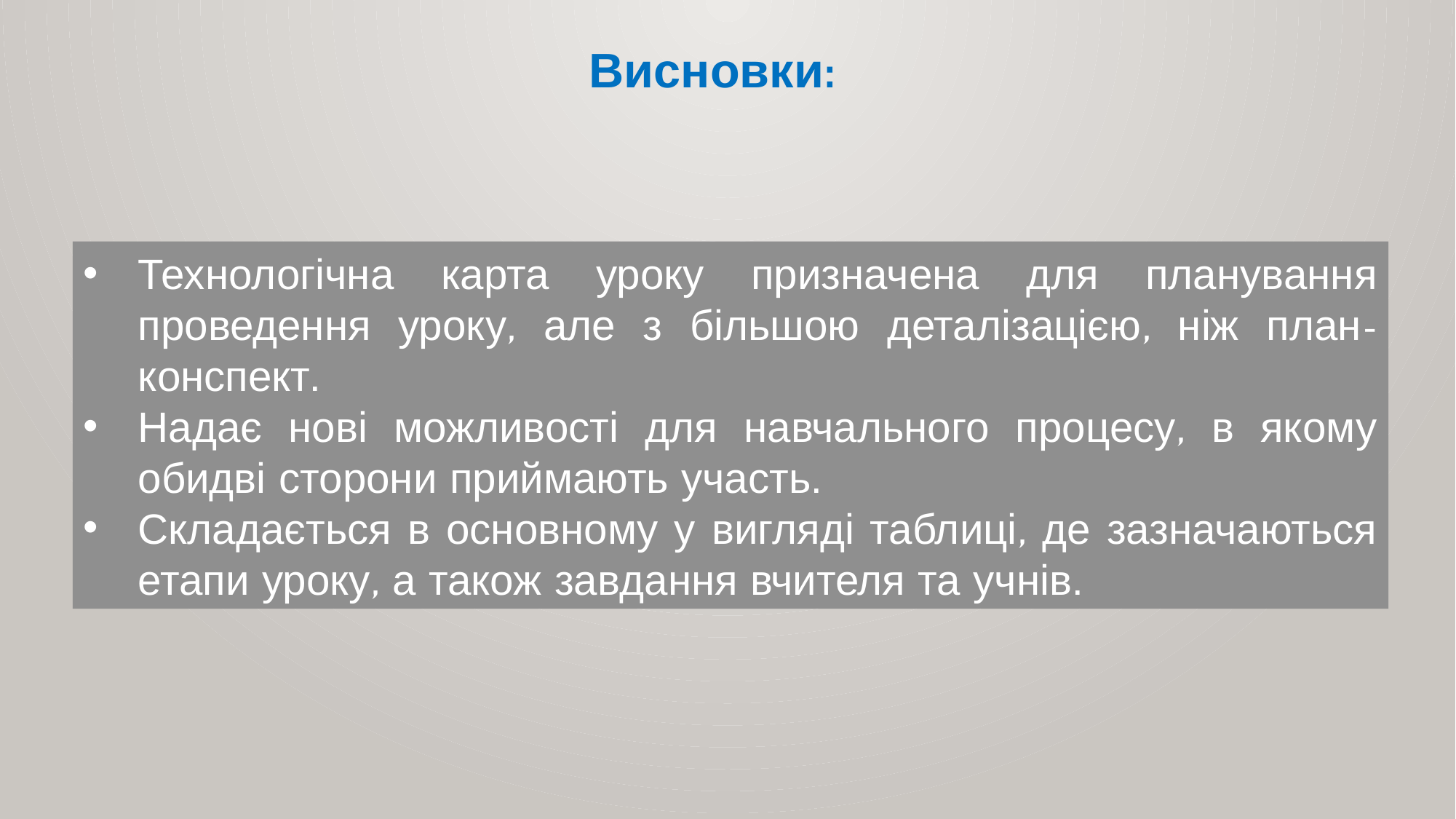

Висновки:
Технологічна карта уроку призначена для планування проведення уроку, але з більшою деталізацією, ніж план-конспект.
Надає нові можливості для навчального процесу, в якому обидві сторони приймають участь.
Складається в основному у вигляді таблиці, де зазначаються етапи уроку, а також завдання вчителя та учнів.